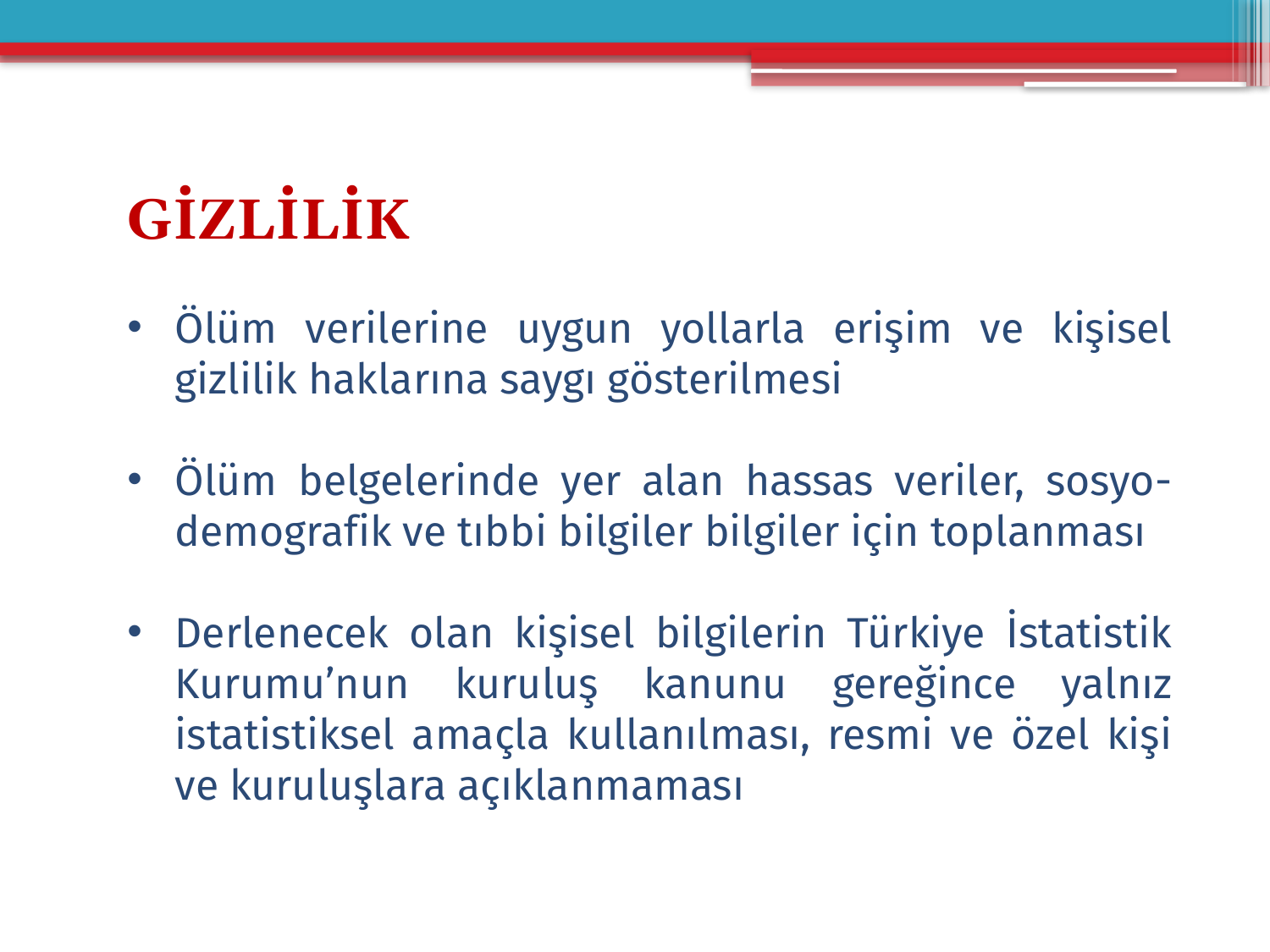

GİZLİLİK

Ölüm verilerine uygun yollarla erişim ve kişisel gizlilik haklarına saygı gösterilmesi

Ölüm belgelerinde yer alan hassas veriler, sosyo-demografik ve tıbbi bilgiler bilgiler için toplanması

Derlenecek olan kişisel bilgilerin Türkiye İstatistik Kurumu’nun kuruluş kanunu gereğince yalnız istatistiksel amaçla kullanılması, resmi ve özel kişi ve kuruluşlara açıklanmaması